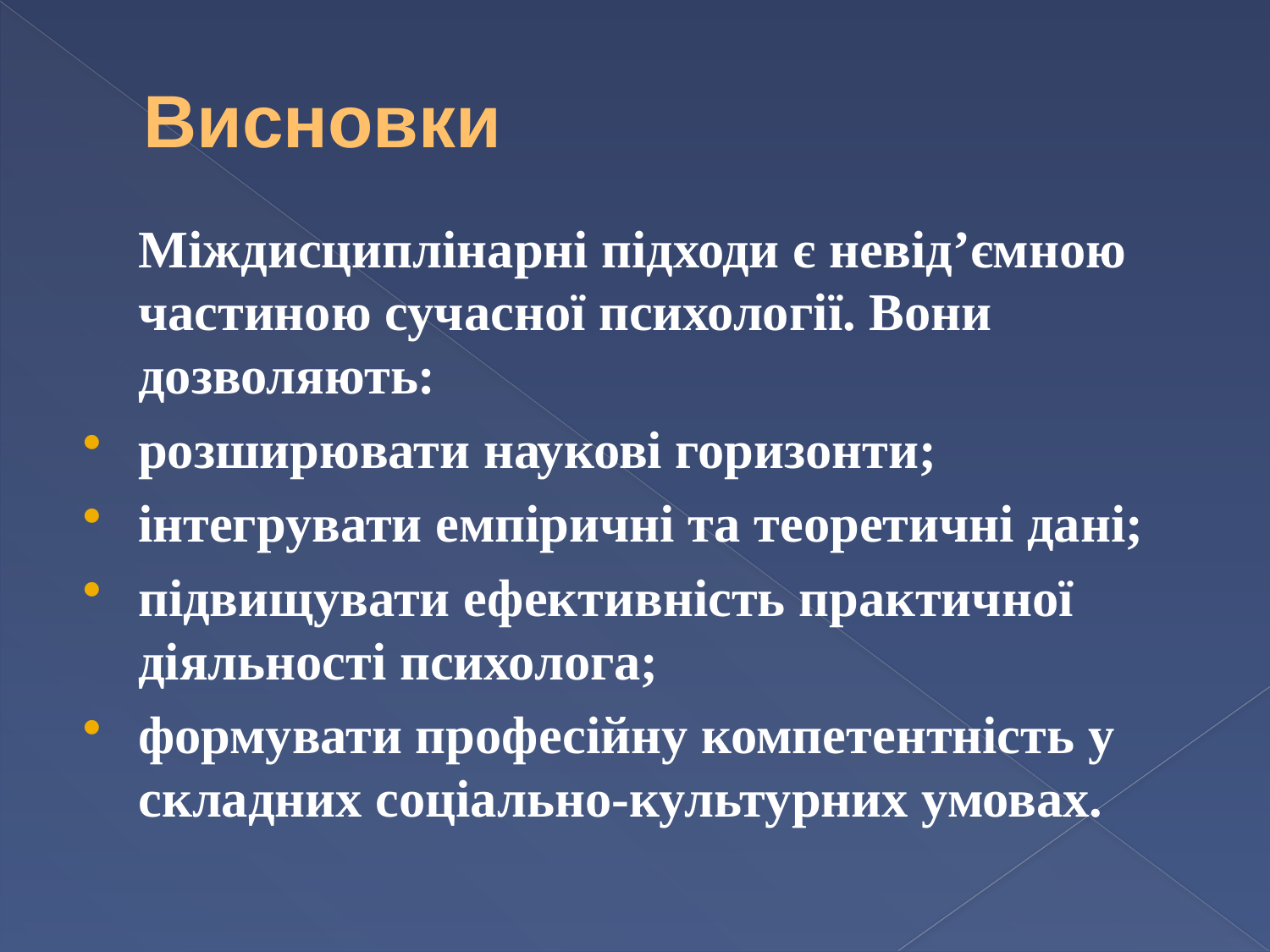

# Висновки
	Міждисциплінарні підходи є невід’ємною частиною сучасної психології. Вони дозволяють:
розширювати наукові горизонти;
інтегрувати емпіричні та теоретичні дані;
підвищувати ефективність практичної діяльності психолога;
формувати професійну компетентність у складних соціально-культурних умовах.